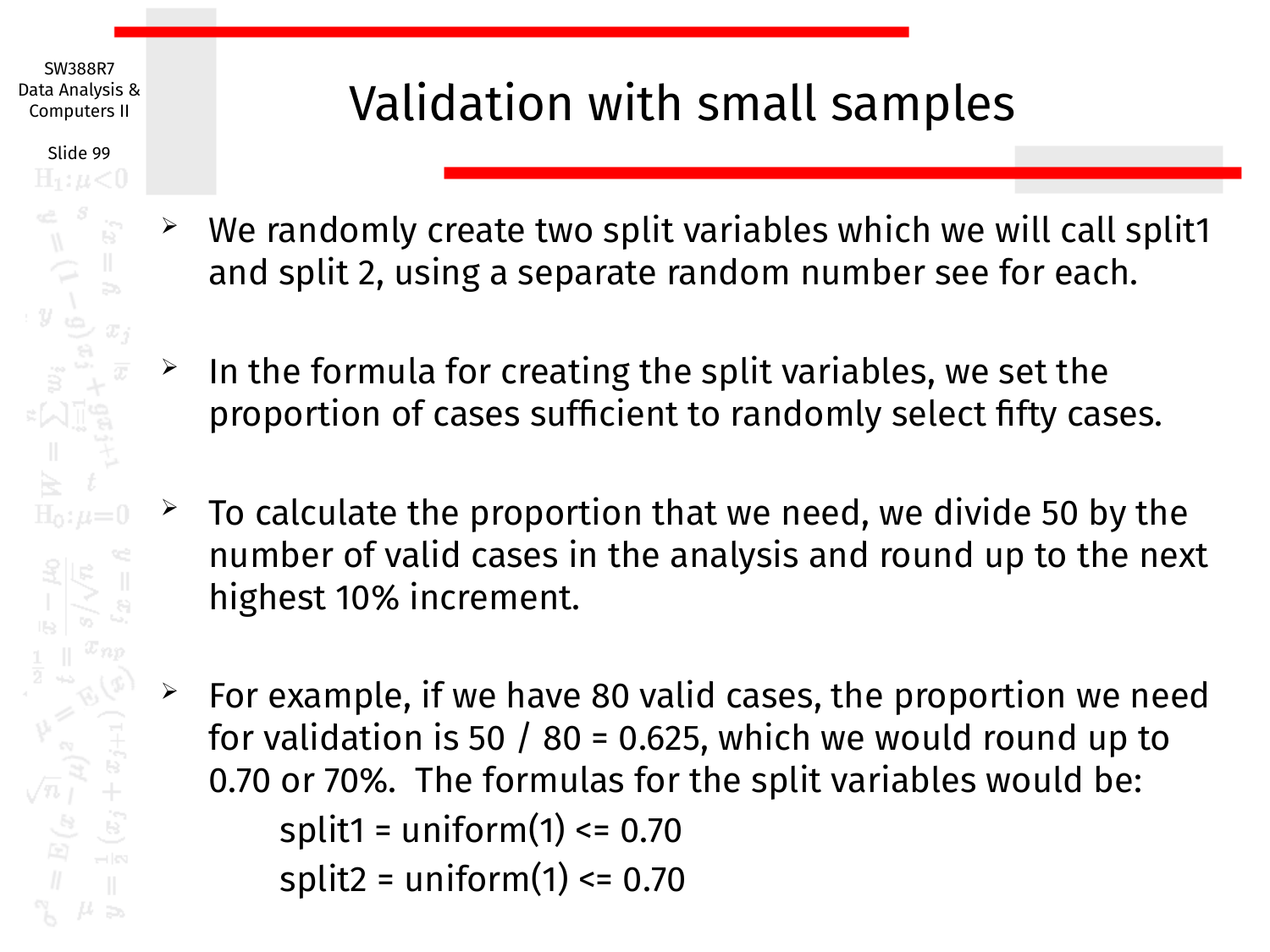

SW388R7
Data Analysis & Computers II

Slide 99
# Validation with small samples
We randomly create two split variables which we will call split1 and split 2, using a separate random number see for each.

In the formula for creating the split variables, we set the proportion of cases sufficient to randomly select fifty cases.

To calculate the proportion that we need, we divide 50 by the number of valid cases in the analysis and round up to the next highest 10% increment.

For example, if we have 80 valid cases, the proportion we need for validation is 50 / 80 = 0.625, which we would round up to 0.70 or 70%.  The formulas for the split variables would be:
split1 = uniform(1) <= 0.70
split2 = uniform(1) <= 0.70